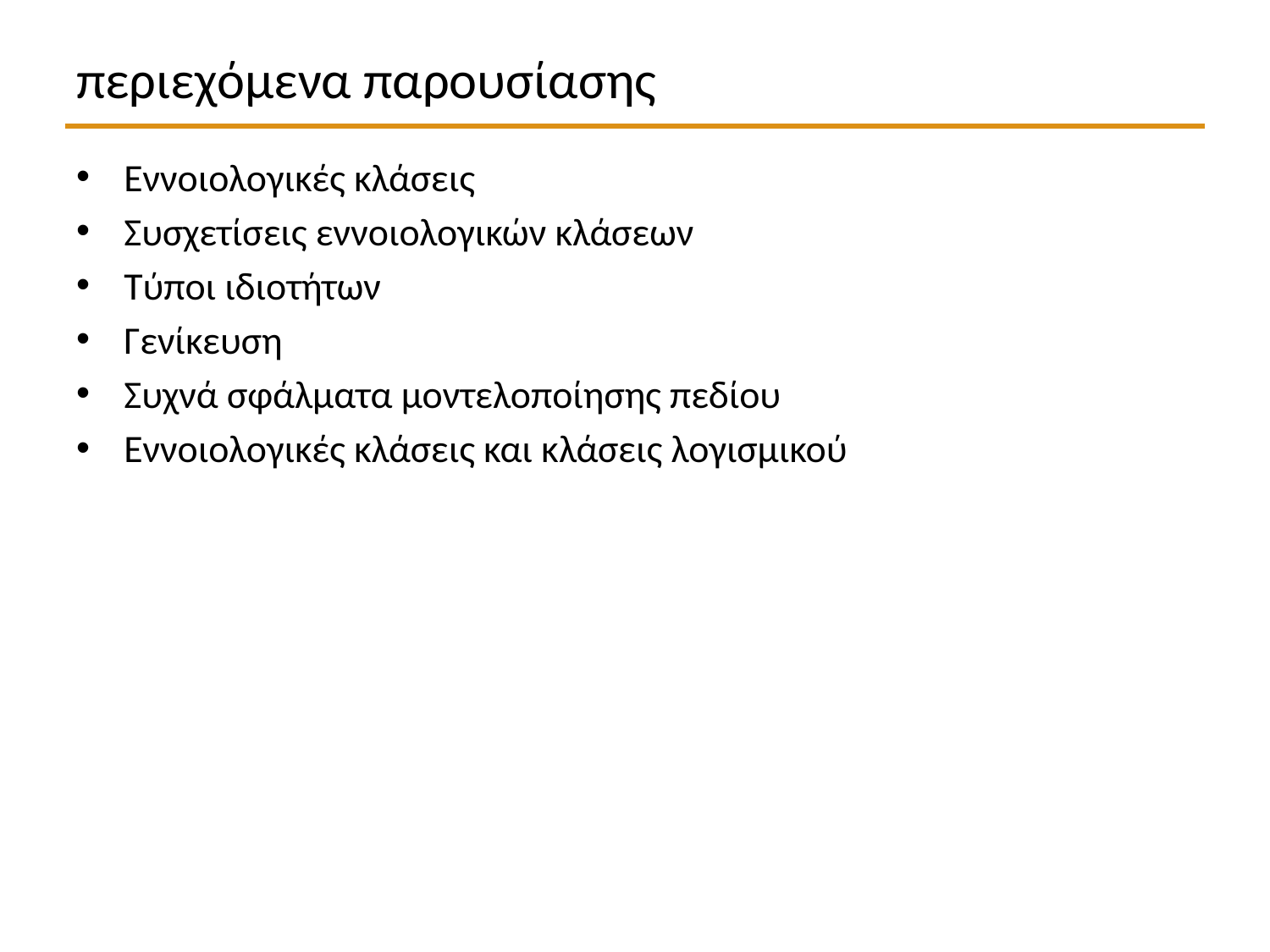

# περιεχόμενα παρουσίασης
Εννοιολογικές κλάσεις
Συσχετίσεις εννοιολογικών κλάσεων
Τύποι ιδιοτήτων
Γενίκευση
Συχνά σφάλματα μοντελοποίησης πεδίου
Εννοιολογικές κλάσεις και κλάσεις λογισμικού